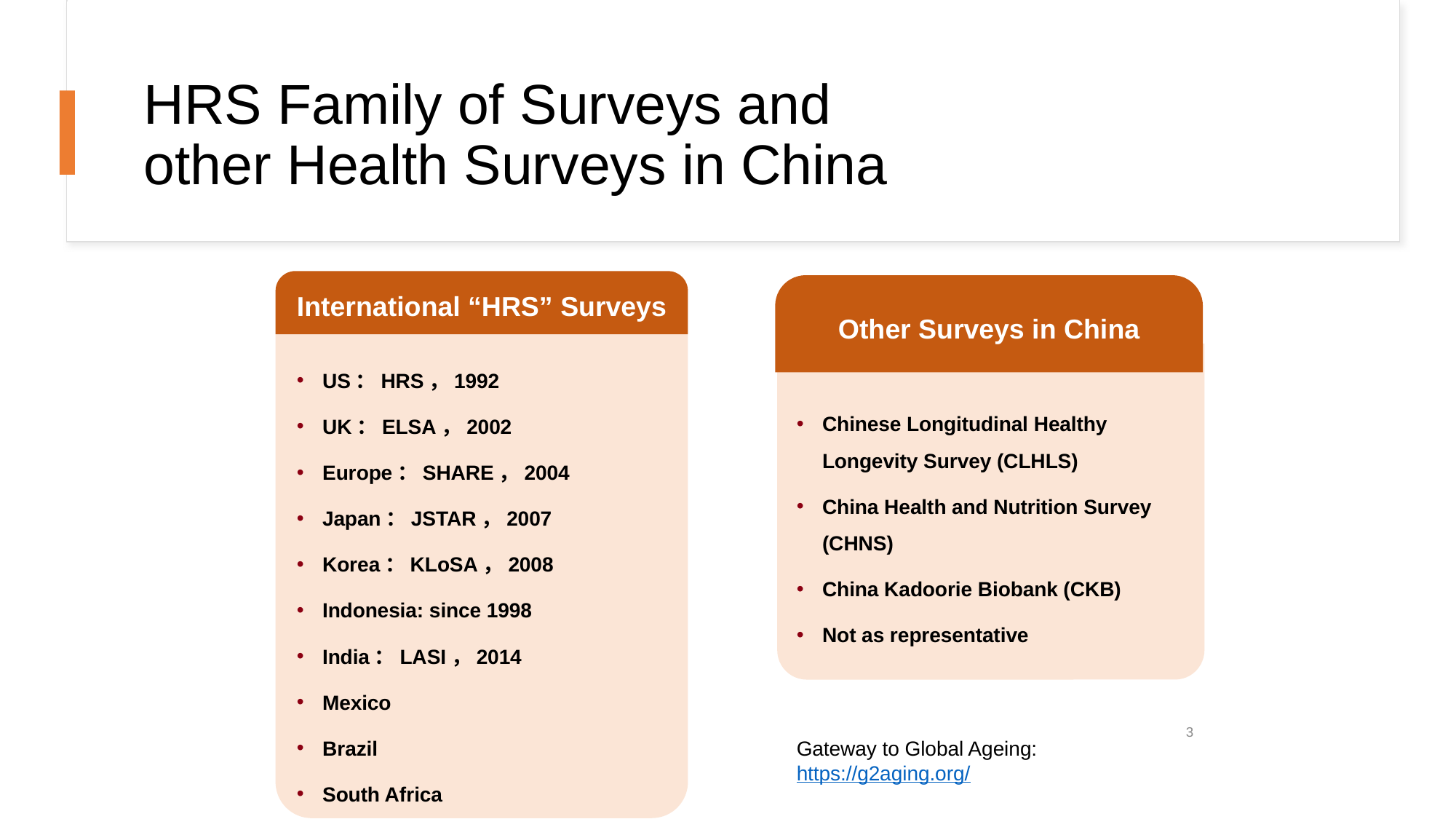

# HRS Family of Surveys and other Health Surveys in China

International “HRS” Surveys
Other Surveys in China
US：HRS，1992
UK：ELSA，2002
Europe：SHARE，2004
Japan：JSTAR，2007
Korea：KLoSA，2008
Indonesia: since 1998
India：LASI，2014
Mexico
Brazil
South Africa

Chinese Longitudinal Healthy Longevity Survey (CLHLS)
China Health and Nutrition Survey (CHNS)
China Kadoorie Biobank (CKB)
Not as representative

Gateway to Global Ageing: https://g2aging.org/

3